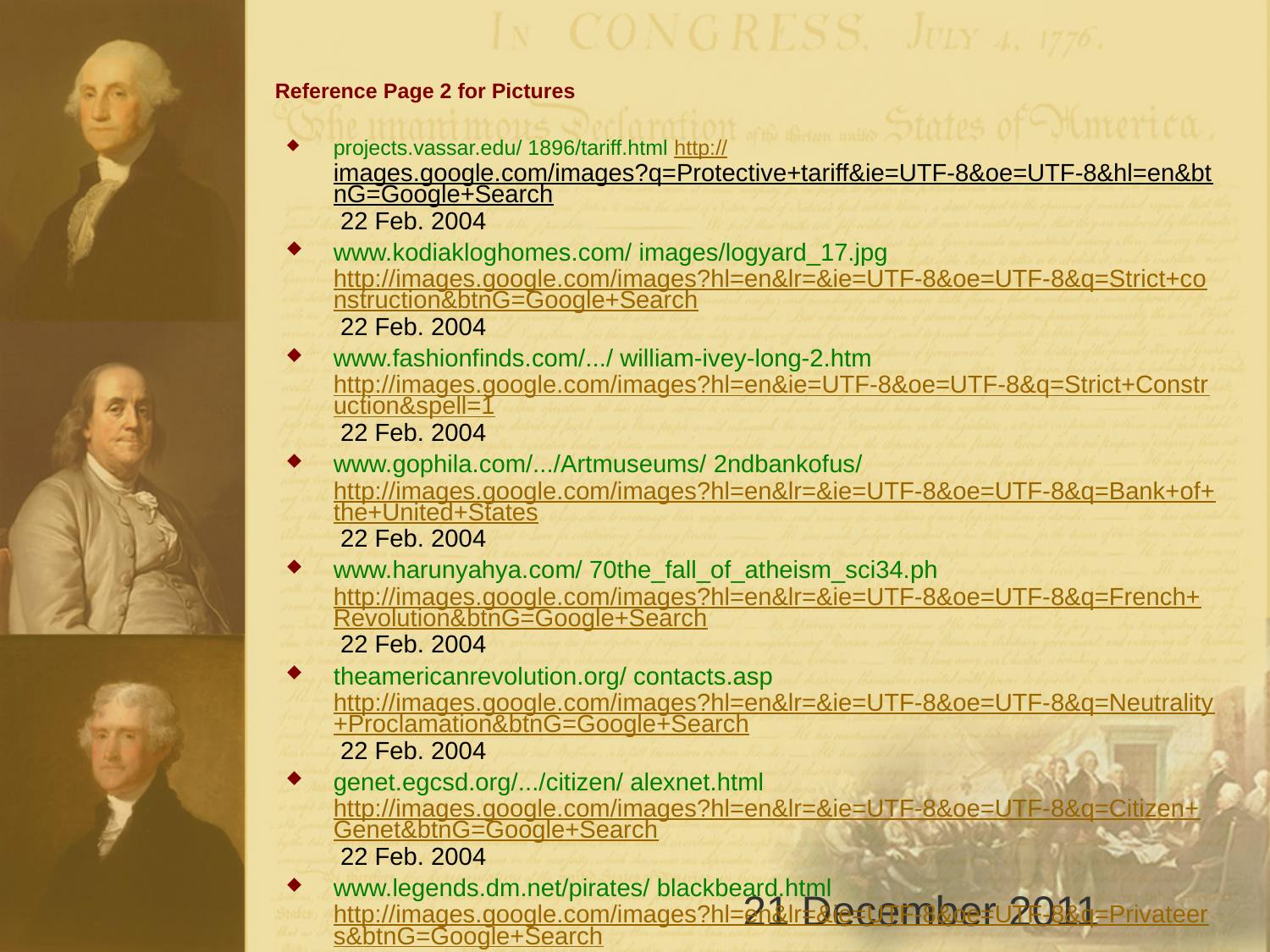

# Reference Page 2 for Pictures
projects.vassar.edu/ 1896/tariff.html http://images.google.com/images?q=Protective+tariff&ie=UTF-8&oe=UTF-8&hl=en&btnG=Google+Search 22 Feb. 2004
www.kodiakloghomes.com/ images/logyard_17.jpg http://images.google.com/images?hl=en&lr=&ie=UTF-8&oe=UTF-8&q=Strict+construction&btnG=Google+Search 22 Feb. 2004
www.fashionfinds.com/.../ william-ivey-long-2.htm http://images.google.com/images?hl=en&ie=UTF-8&oe=UTF-8&q=Strict+Construction&spell=1 22 Feb. 2004
www.gophila.com/.../Artmuseums/ 2ndbankofus/
http://images.google.com/images?hl=en&lr=&ie=UTF-8&oe=UTF-8&q=Bank+of+the+United+States 22 Feb. 2004
www.harunyahya.com/ 70the_fall_of_atheism_sci34.ph http://images.google.com/images?hl=en&lr=&ie=UTF-8&oe=UTF-8&q=French+Revolution&btnG=Google+Search 22 Feb. 2004
theamericanrevolution.org/ contacts.asp http://images.google.com/images?hl=en&lr=&ie=UTF-8&oe=UTF-8&q=Neutrality+Proclamation&btnG=Google+Search 22 Feb. 2004
genet.egcsd.org/.../citizen/ alexnet.html
http://images.google.com/images?hl=en&lr=&ie=UTF-8&oe=UTF-8&q=Citizen+Genet&btnG=Google+Search 22 Feb. 2004
www.legends.dm.net/pirates/ blackbeard.html http://images.google.com/images?hl=en&lr=&ie=UTF-8&oe=UTF-8&q=Privateers&btnG=Google+Search 22 Feb. 2004
www.usmm.org/ revolution.html http://images.google.com/images?hl=en&lr=&ie=UTF-8&oe=UTF-8&q=Privateers&btnG=Google+Search 22 Feb. 2004